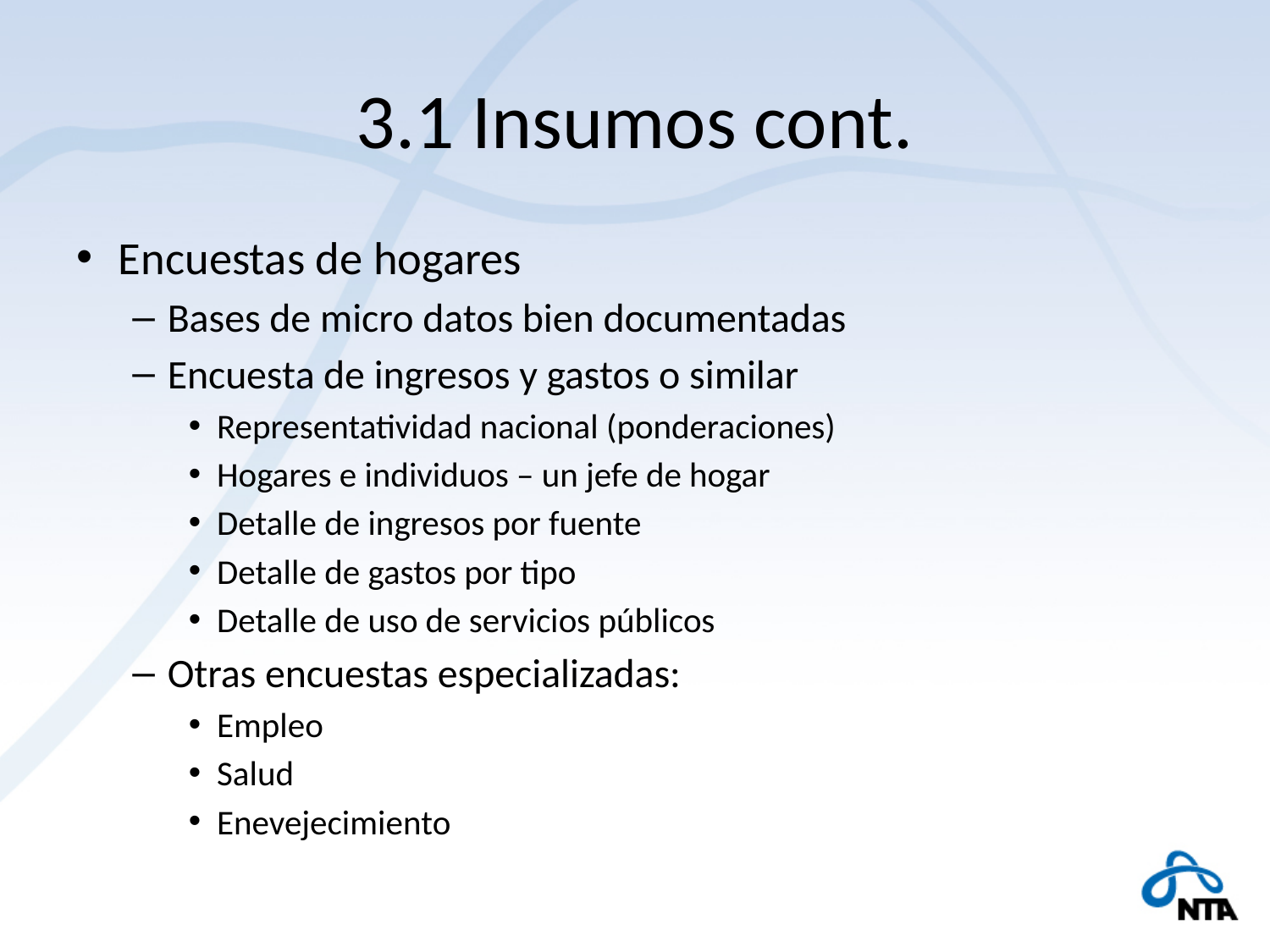

# 3.1 Insumos cont.
Encuestas de hogares
Bases de micro datos bien documentadas
Encuesta de ingresos y gastos o similar
Representatividad nacional (ponderaciones)
Hogares e individuos – un jefe de hogar
Detalle de ingresos por fuente
Detalle de gastos por tipo
Detalle de uso de servicios públicos
Otras encuestas especializadas:
Empleo
Salud
Enevejecimiento